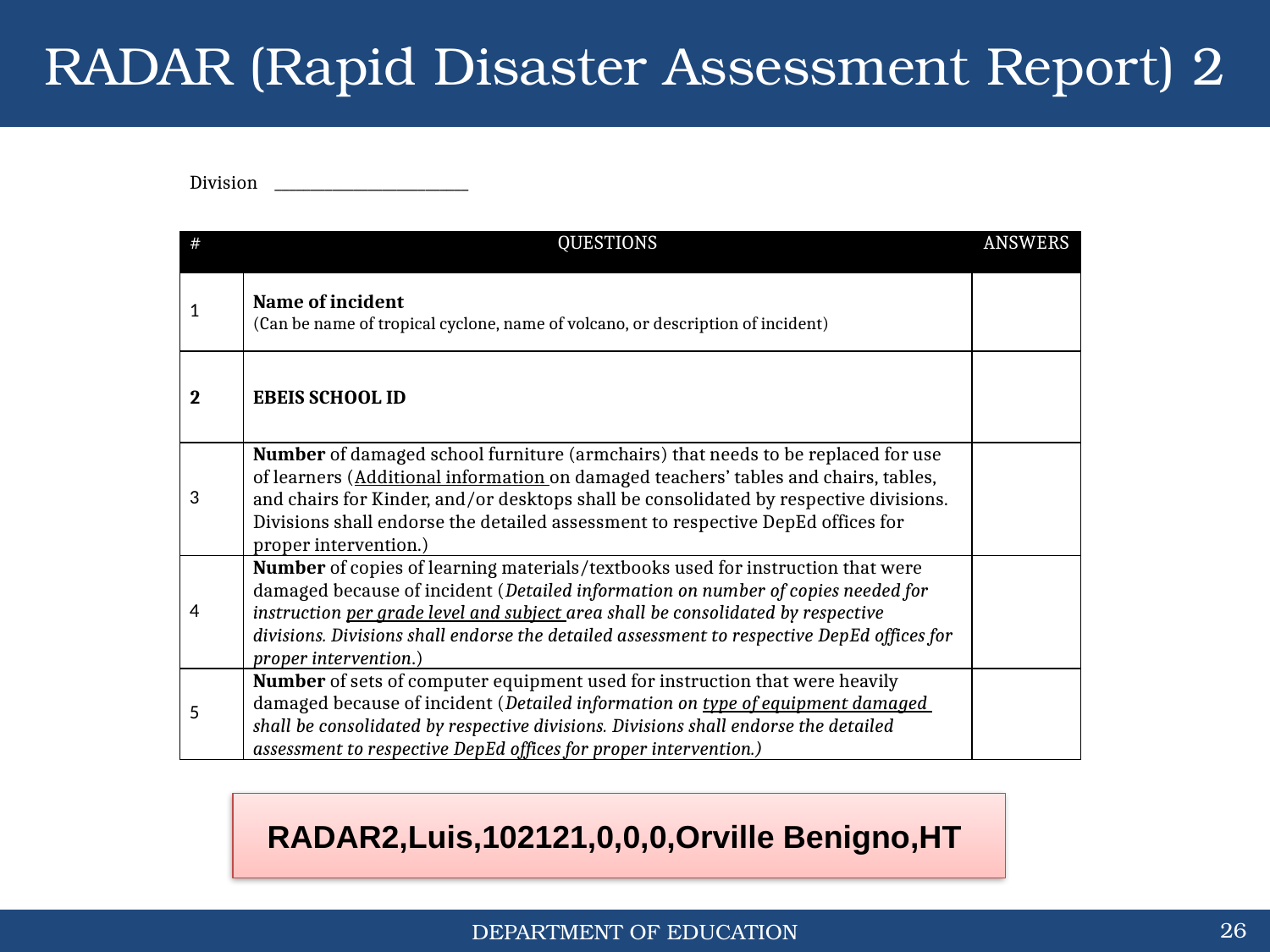

#
RADAR (Rapid Disaster Assessment Report) 2
| Division \_\_\_\_\_\_\_\_\_\_\_\_\_\_\_\_\_\_\_\_\_\_\_\_\_\_\_ |  |  |
| --- | --- | --- |
| # | QUESTIONS | ANSWERS |
| 1 | Name of incident (Can be name of tropical cyclone, name of volcano, or description of incident) |  |
| 2 | EBEIS SCHOOL ID |  |
| 3 | Number of damaged school furniture (armchairs) that needs to be replaced for use of learners (Additional information on damaged teachers’ tables and chairs, tables, and chairs for Kinder, and/or desktops shall be consolidated by respective divisions. Divisions shall endorse the detailed assessment to respective DepEd offices for proper intervention.) |  |
| 4 | Number of copies of learning materials/textbooks used for instruction that were damaged because of incident (Detailed information on number of copies needed for instruction per grade level and subject area shall be consolidated by respective divisions. Divisions shall endorse the detailed assessment to respective DepEd offices for proper intervention.) |  |
| 5 | Number of sets of computer equipment used for instruction that were heavily damaged because of incident (Detailed information on type of equipment damaged shall be consolidated by respective divisions. Divisions shall endorse the detailed assessment to respective DepEd offices for proper intervention.) |  |
RADAR2,Luis,102121,0,0,0,Orville Benigno,HT
26